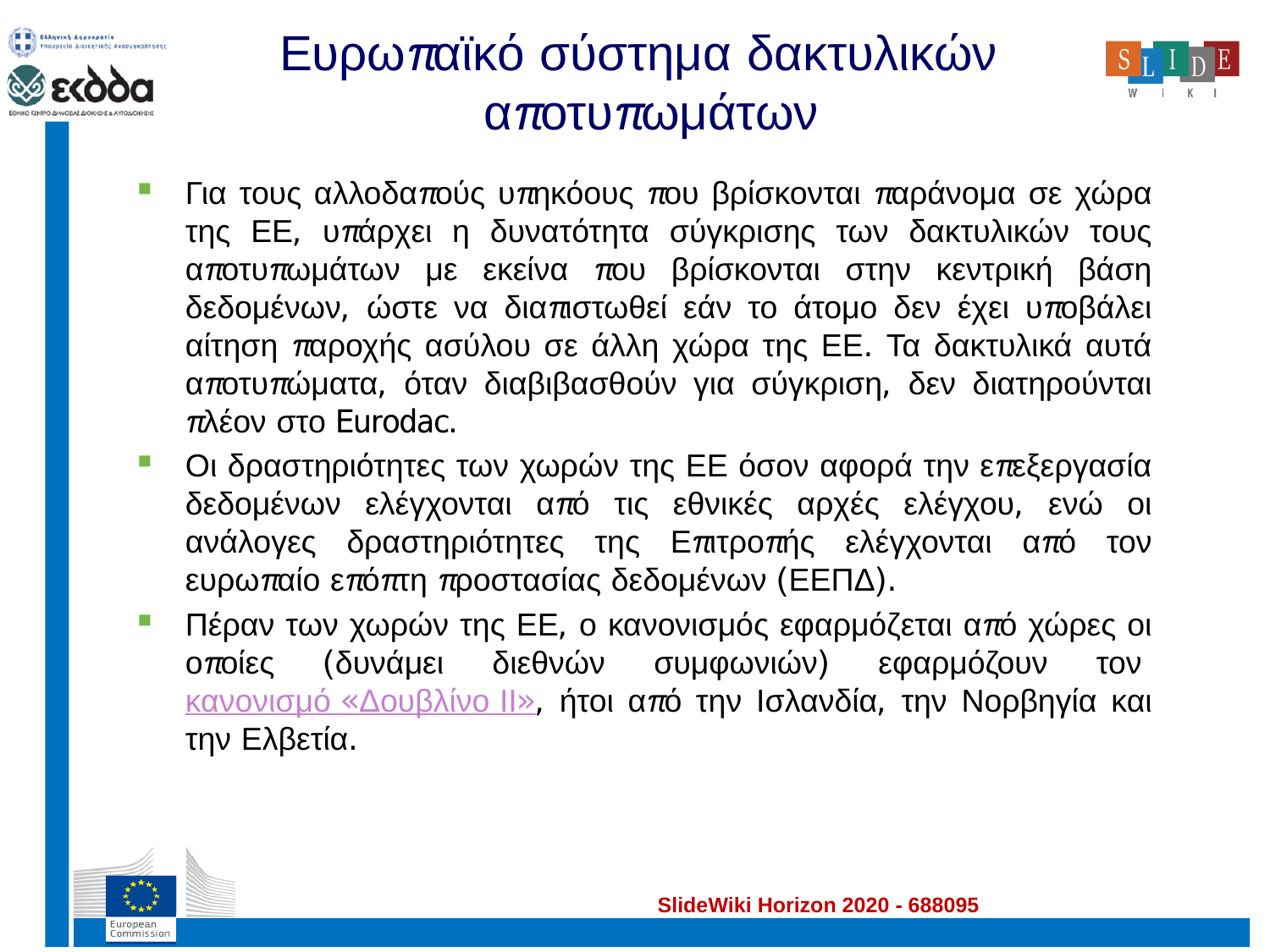

# Ευρωπαϊκό σύστημα δακτυλικών αποτυπωμάτων
Για τους αλλοδαπούς υπηκόους που βρίσκονται παράνομα σε χώρα της ΕΕ, υπάρχει η δυνατότητα σύγκρισης των δακτυλικών τους αποτυπωμάτων με εκείνα που βρίσκονται στην κεντρική βάση δεδομένων, ώστε να διαπιστωθεί εάν το άτομο δεν έχει υποβάλει αίτηση παροχής ασύλου σε άλλη χώρα της ΕΕ. Τα δακτυλικά αυτά αποτυπώματα, όταν διαβιβασθούν για σύγκριση, δεν διατηρούνται πλέον στο Eurodac.
Οι δραστηριότητες των χωρών της ΕΕ όσον αφορά την επεξεργασία δεδομένων ελέγχονται από τις εθνικές αρχές ελέγχου, ενώ οι ανάλογες δραστηριότητες της Επιτροπής ελέγχονται από τον ευρωπαίο επόπτη προστασίας δεδομένων (ΕΕΠΔ).
Πέραν των χωρών της ΕΕ, ο κανονισμός εφαρμόζεται από χώρες οι οποίες (δυνάμει διεθνών συμφωνιών) εφαρμόζουν τον κανονισμό «Δουβλίνο ΙΙ», ήτοι από την Ισλανδία, την Νορβηγία και την Ελβετία.